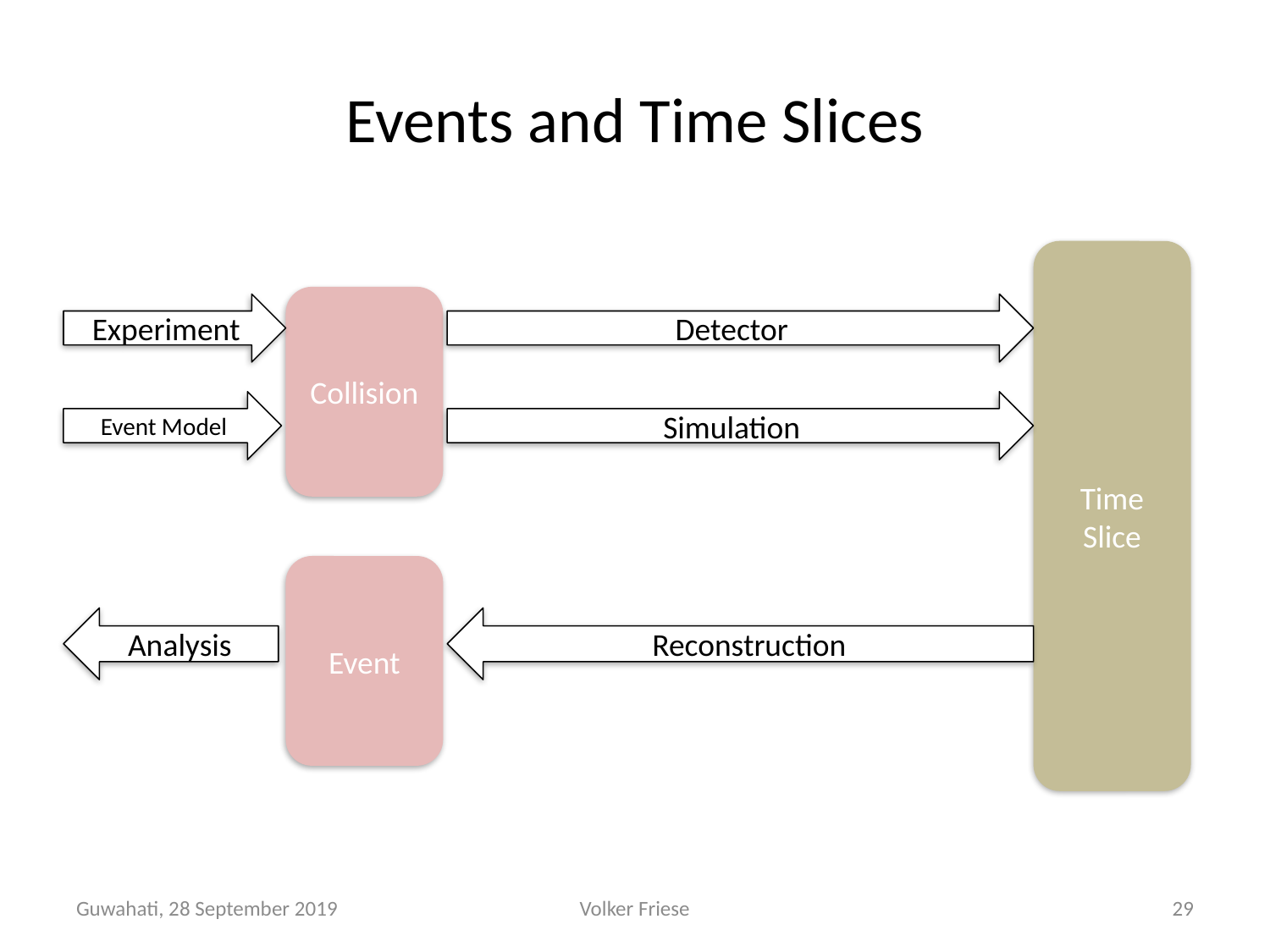

# Events and Time Slices
Time
Slice
Collision
Experiment
Detector
Event Model
Simulation
Event
Analysis
Reconstruction
Guwahati, 28 September 2019
Volker Friese
29